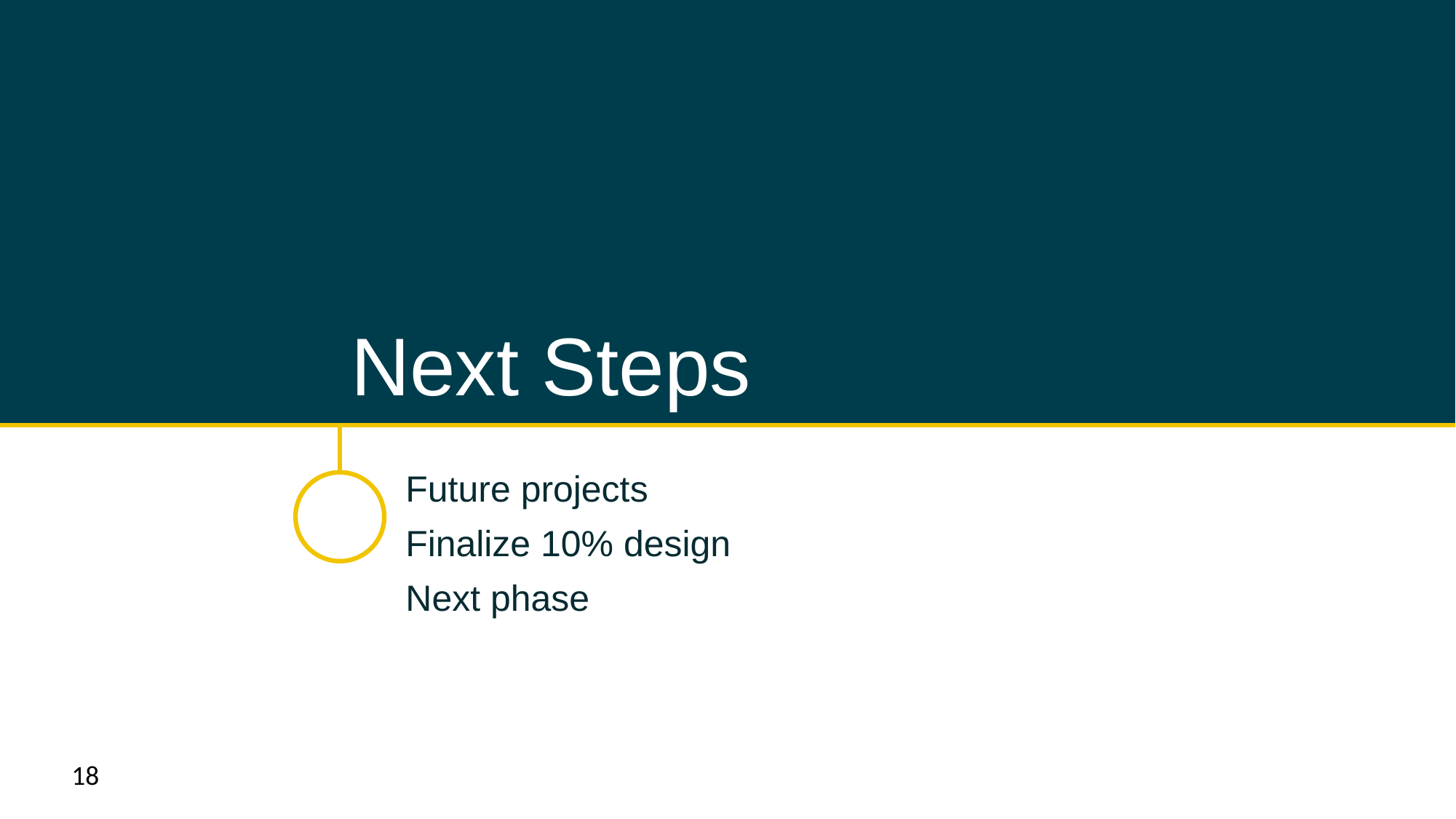

# Next Steps
Future projects
Finalize 10% design
Next phase
18